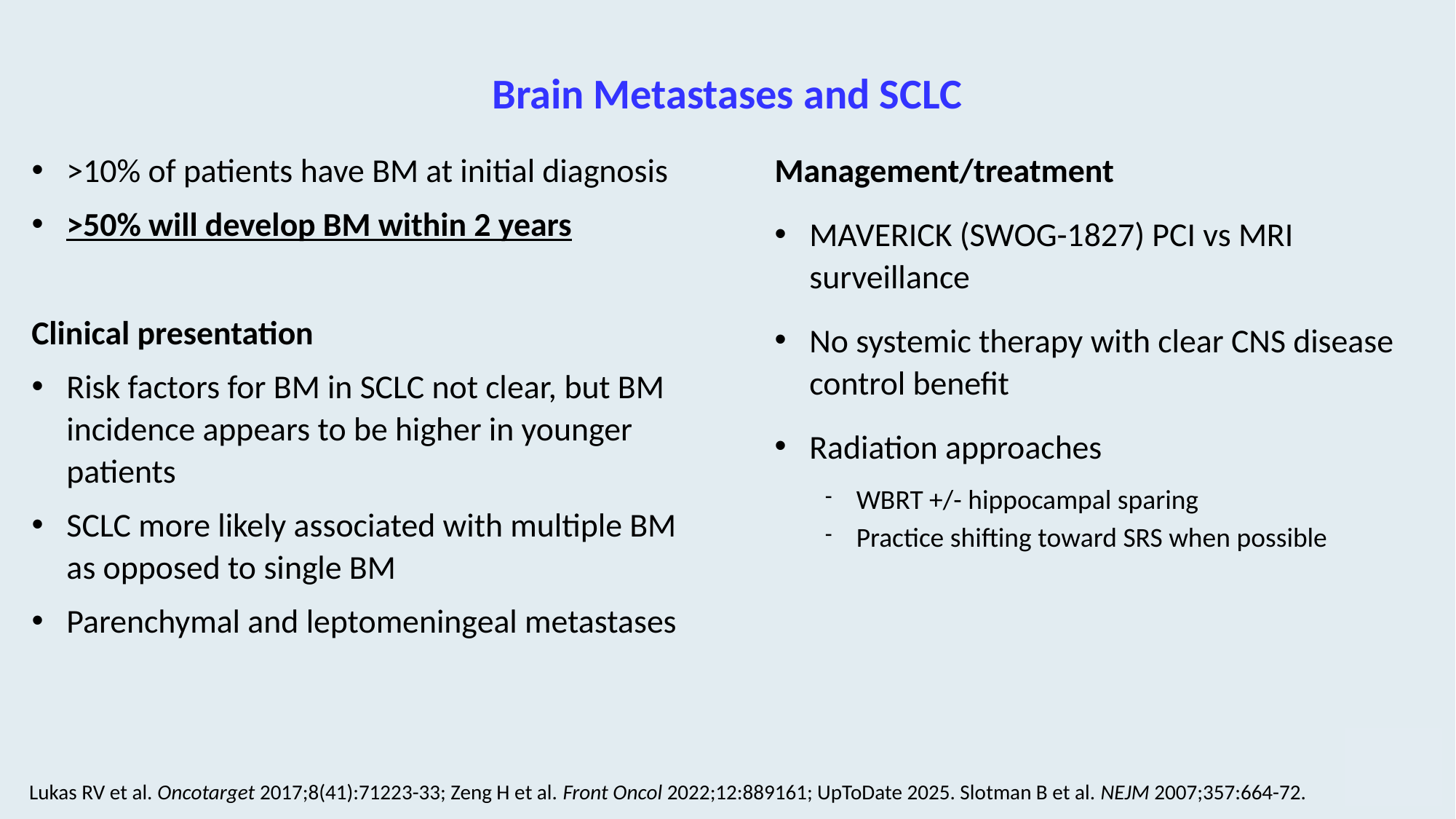

# Brain Metastases and SCLC
>10% of patients have BM at initial diagnosis
>50% will develop BM within 2 years

Clinical presentation
Risk factors for BM in SCLC not clear, but BM incidence appears to be higher in younger patients
SCLC more likely associated with multiple BM as opposed to single BM
Parenchymal and leptomeningeal metastases

Management/treatment
MAVERICK (SWOG-1827) PCI vs MRI surveillance
No systemic therapy with clear CNS disease control benefit
Radiation approaches
WBRT +/- hippocampal sparing
Practice shifting toward SRS when possible

Lukas RV et al. Oncotarget 2017;8(41):71223-33; Zeng H et al. Front Oncol 2022;12:889161; UpToDate 2025. Slotman B et al. NEJM 2007;357:664-72.